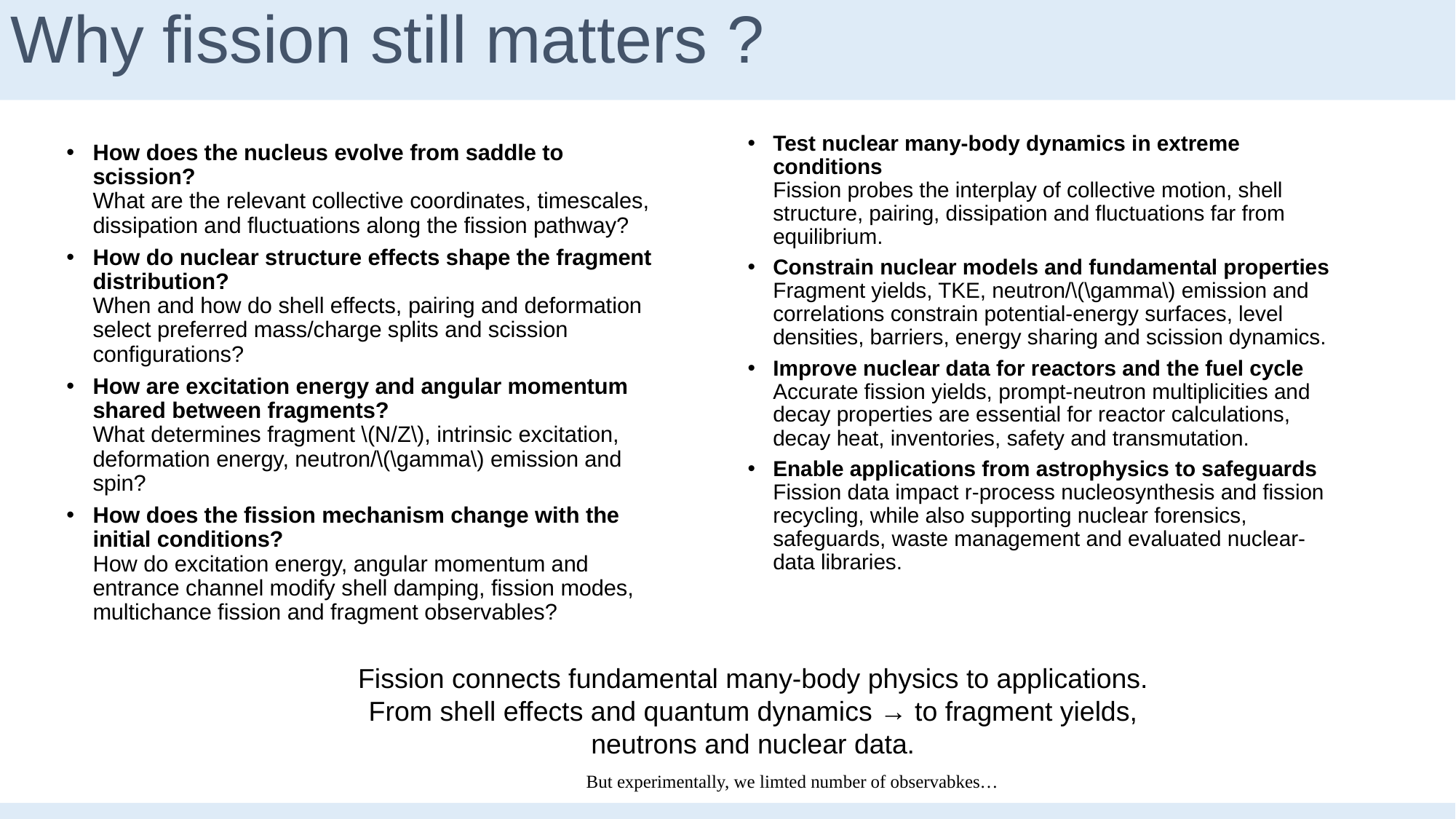

# Why fission still matters ?
Test nuclear many-body dynamics in extreme conditions
Fission probes the interplay of collective motion, shell structure, pairing, dissipation and fluctuations far from equilibrium.
Constrain nuclear models and fundamental properties
Fragment yields, TKE, neutron/\(\gamma\) emission and correlations constrain potential-energy surfaces, level densities, barriers, energy sharing and scission dynamics.
Improve nuclear data for reactors and the fuel cycle
Accurate fission yields, prompt-neutron multiplicities and decay properties are essential for reactor calculations, decay heat, inventories, safety and transmutation.
Enable applications from astrophysics to safeguards
Fission data impact r-process nucleosynthesis and fission recycling, while also supporting nuclear forensics, safeguards, waste management and evaluated nuclear-data libraries.
How does the nucleus evolve from saddle to scission?
What are the relevant collective coordinates, timescales, dissipation and fluctuations along the fission pathway?
How do nuclear structure effects shape the fragment distribution?
When and how do shell effects, pairing and deformation select preferred mass/charge splits and scission configurations?
How are excitation energy and angular momentum shared between fragments?
What determines fragment \(N/Z\), intrinsic excitation, deformation energy, neutron/\(\gamma\) emission and spin?
How does the fission mechanism change with the initial conditions?
How do excitation energy, angular momentum and entrance channel modify shell damping, fission modes, multichance fission and fragment observables?
Fission connects fundamental many-body physics to applications.
From shell effects and quantum dynamics → to fragment yields, neutrons and nuclear data.
But experimentally, we limted number of observabkes…